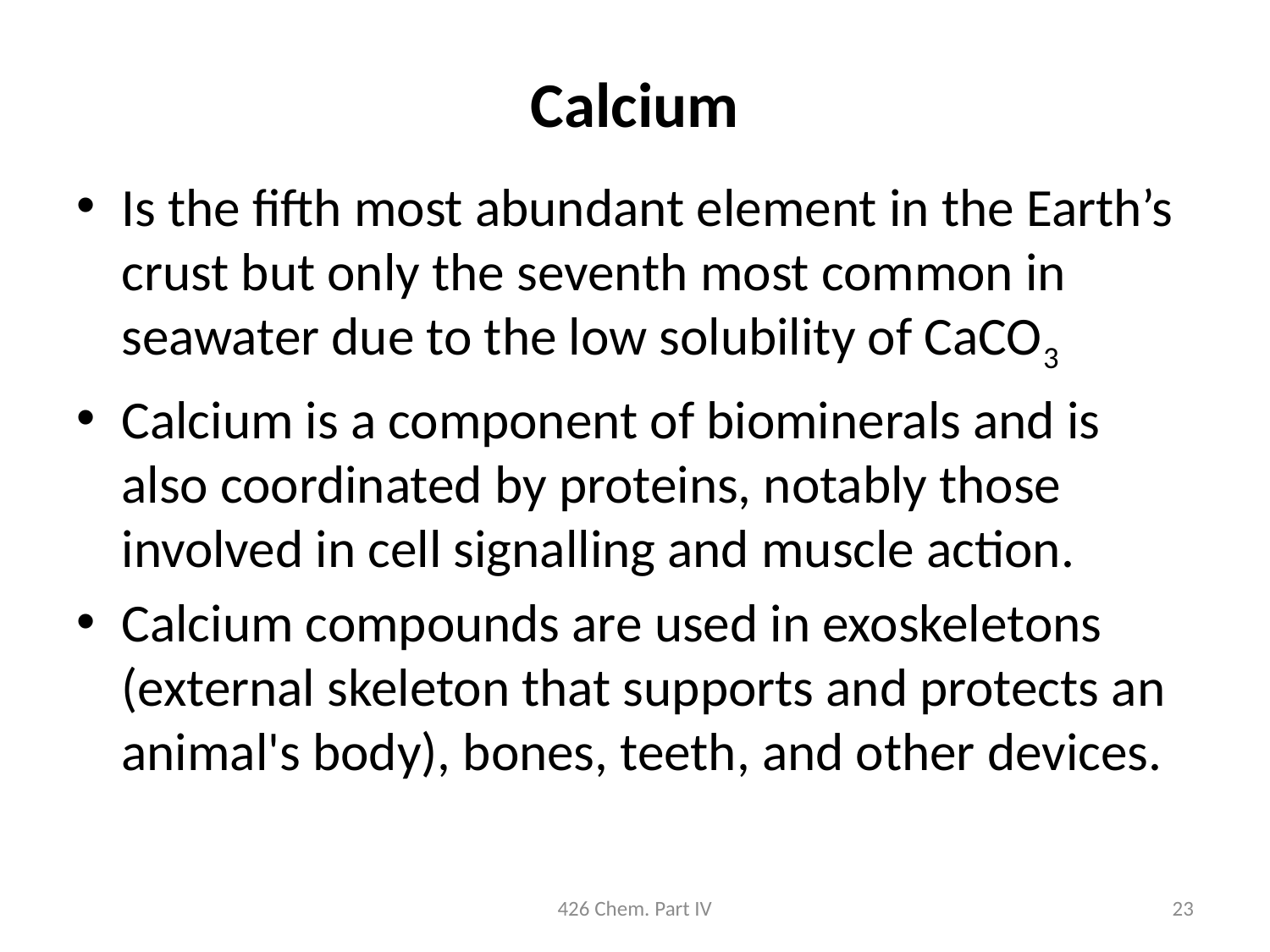

# Calcium
Is the fifth most abundant element in the Earth’s crust but only the seventh most common in seawater due to the low solubility of CaCO3
Calcium is a component of biominerals and is also coordinated by proteins, notably those involved in cell signalling and muscle action.
Calcium compounds are used in exoskeletons (external skeleton that supports and protects an animal's body), bones, teeth, and other devices.

426 Chem. Part IV
23